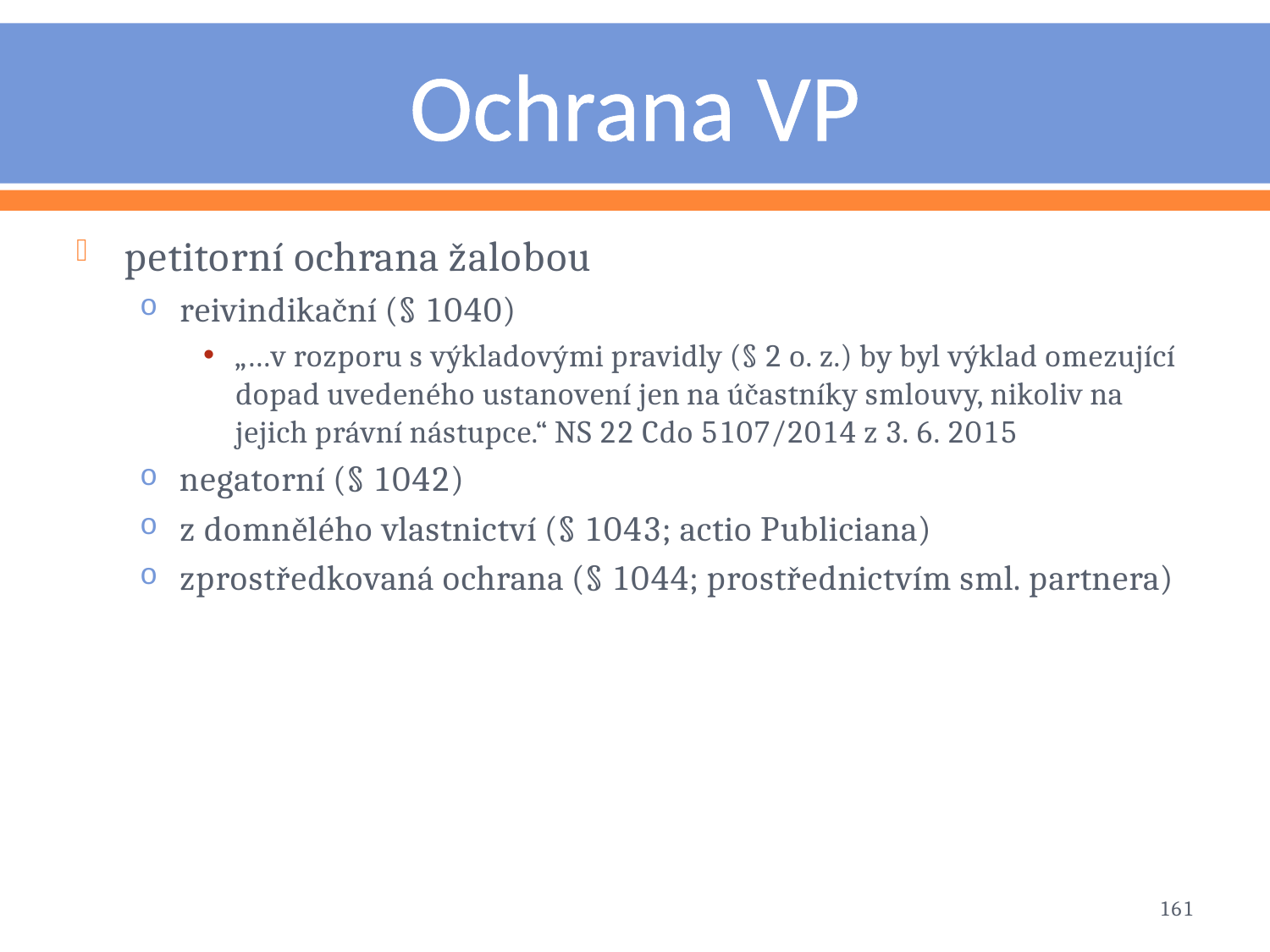

# Ochrana VP
petitorní ochrana žalobou
reivindikační (§ 1040)
„…v rozporu s výkladovými pravidly (§ 2 o. z.) by byl výklad omezující dopad uvedeného ustanovení jen na účastníky smlouvy, nikoliv na jejich právní nástupce.“ NS 22 Cdo 5107/2014 z 3. 6. 2015
negatorní (§ 1042)
z domnělého vlastnictví (§ 1043; actio Publiciana)
zprostředkovaná ochrana (§ 1044; prostřednictvím sml. partnera)
161